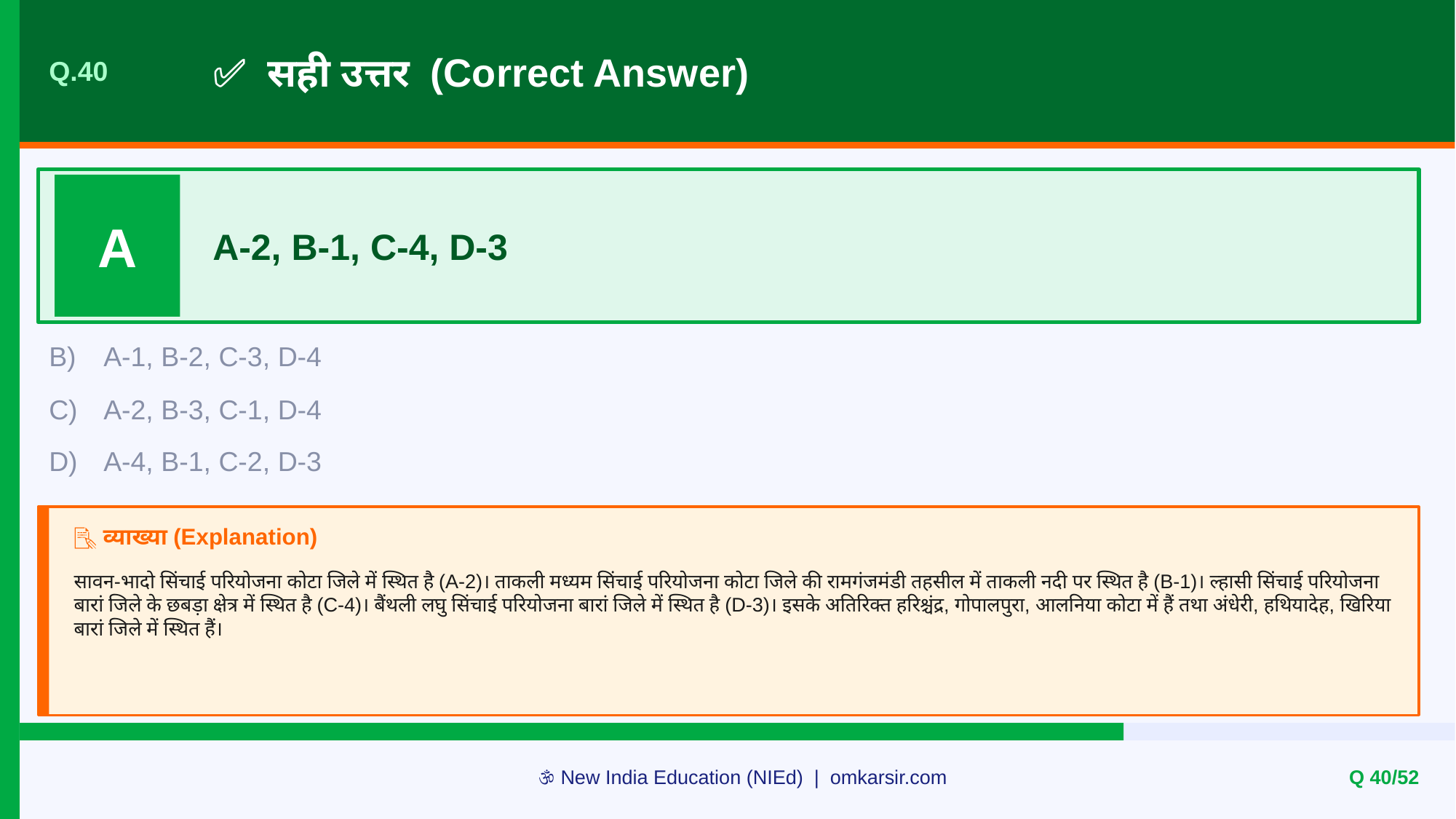

✅  सही उत्तर  (Correct Answer)
Q.40

A
A-2, B-1, C-4, D-3
B)
A-1, B-2, C-3, D-4
C)
A-2, B-3, C-1, D-4
D)
A-4, B-1, C-2, D-3

📝 व्याख्या (Explanation)
सावन-भादो सिंचाई परियोजना कोटा जिले में स्थित है (A-2)। ताकली मध्यम सिंचाई परियोजना कोटा जिले की रामगंजमंडी तहसील में ताकली नदी पर स्थित है (B-1)। ल्हासी सिंचाई परियोजना बारां जिले के छबड़ा क्षेत्र में स्थित है (C-4)। बैंथली लघु सिंचाई परियोजना बारां जिले में स्थित है (D-3)। इसके अतिरिक्त हरिश्चंद्र, गोपालपुरा, आलनिया कोटा में हैं तथा अंधेरी, हथियादेह, खिरिया बारां जिले में स्थित हैं।

🕉️ New India Education (NIEd)  |  omkarsir.com
Q 40/52